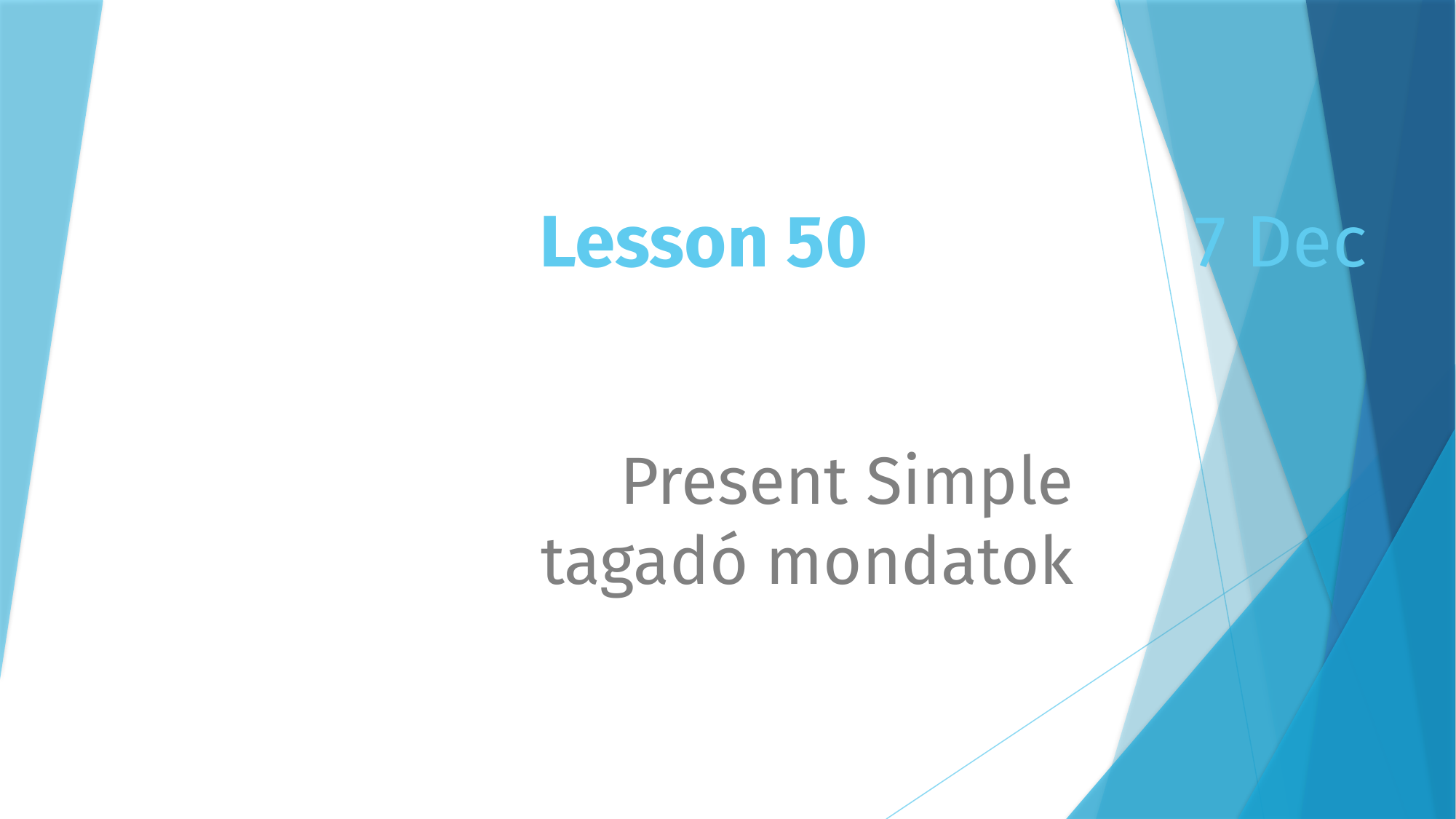

# Lesson 50			7 Dec
Present Simple
tagadó mondatok